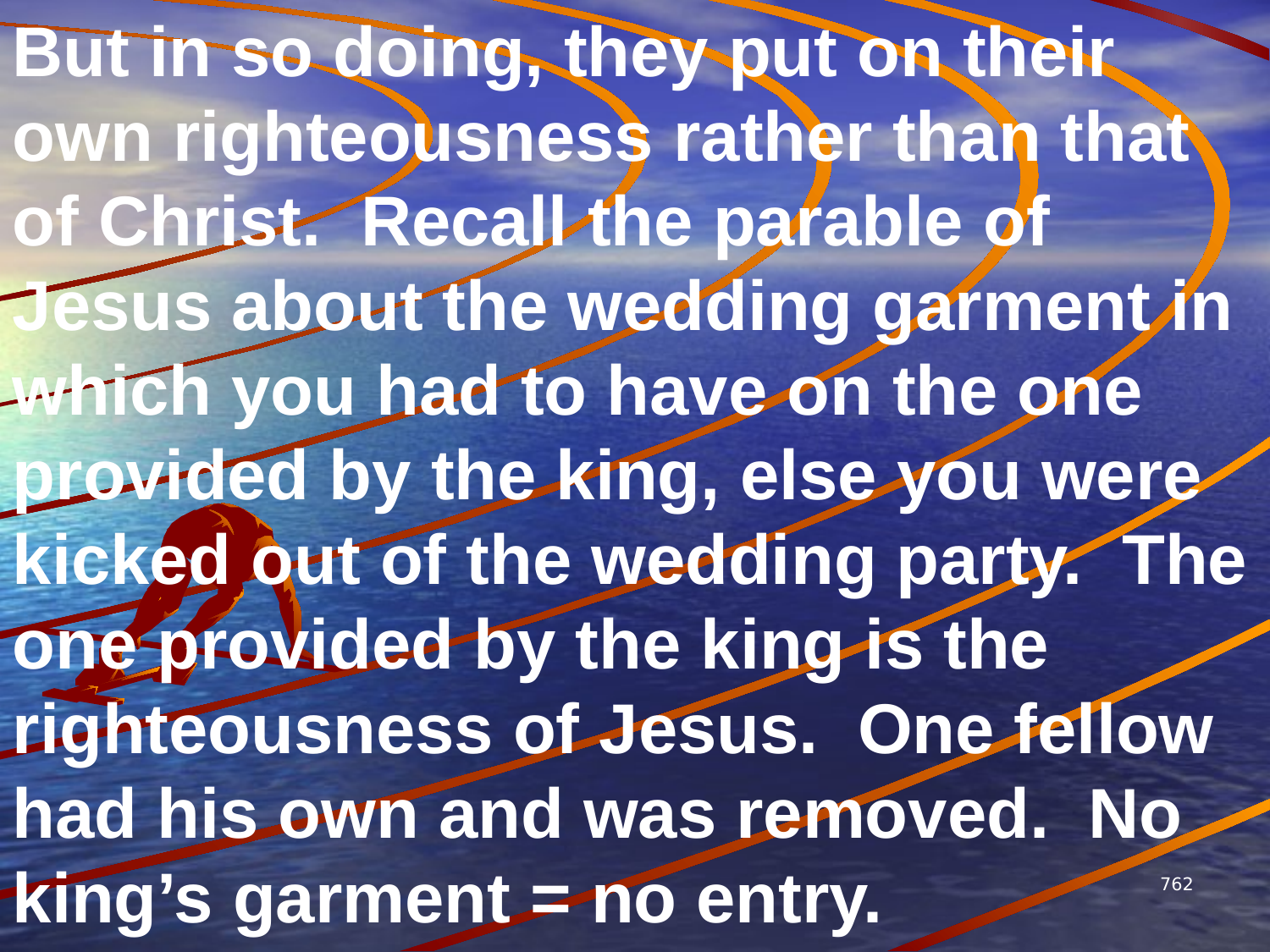

But in so doing, they put on their own righteousness rather than that of Christ.  Recall the parable of Jesus about the wedding garment in which you had to have on the one provided by the king, else you were kicked out of the wedding party.  The one provided by the king is the righteousness of Jesus.  One fellow had his own and was removed.  No king’s garment = no entry.
762